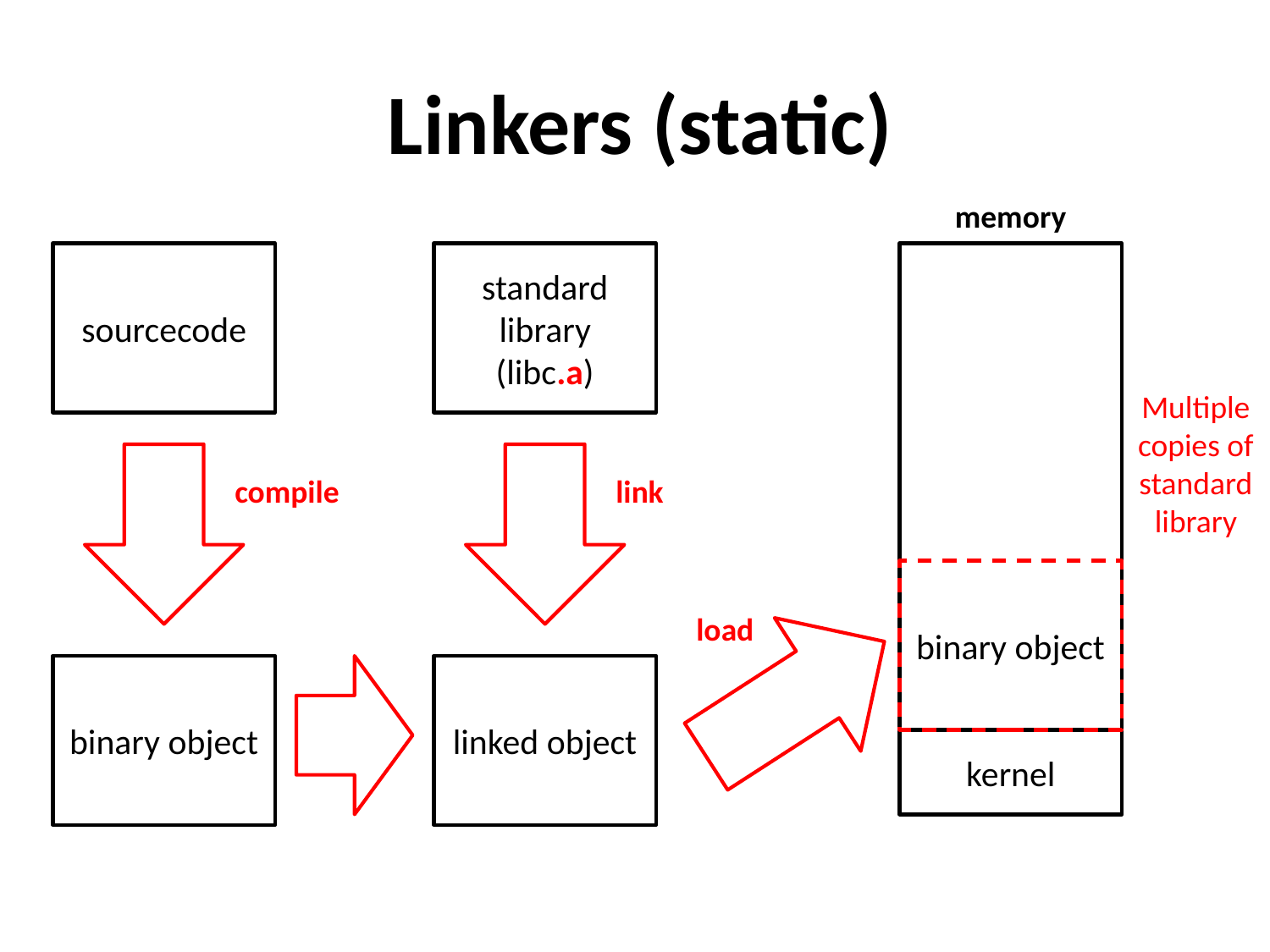

Linkers (static)
memory
sourcecode
standard
library
(libc.a)

Multiple copies of standard library

compile
link
binary object

load
binary object
linked object

kernel